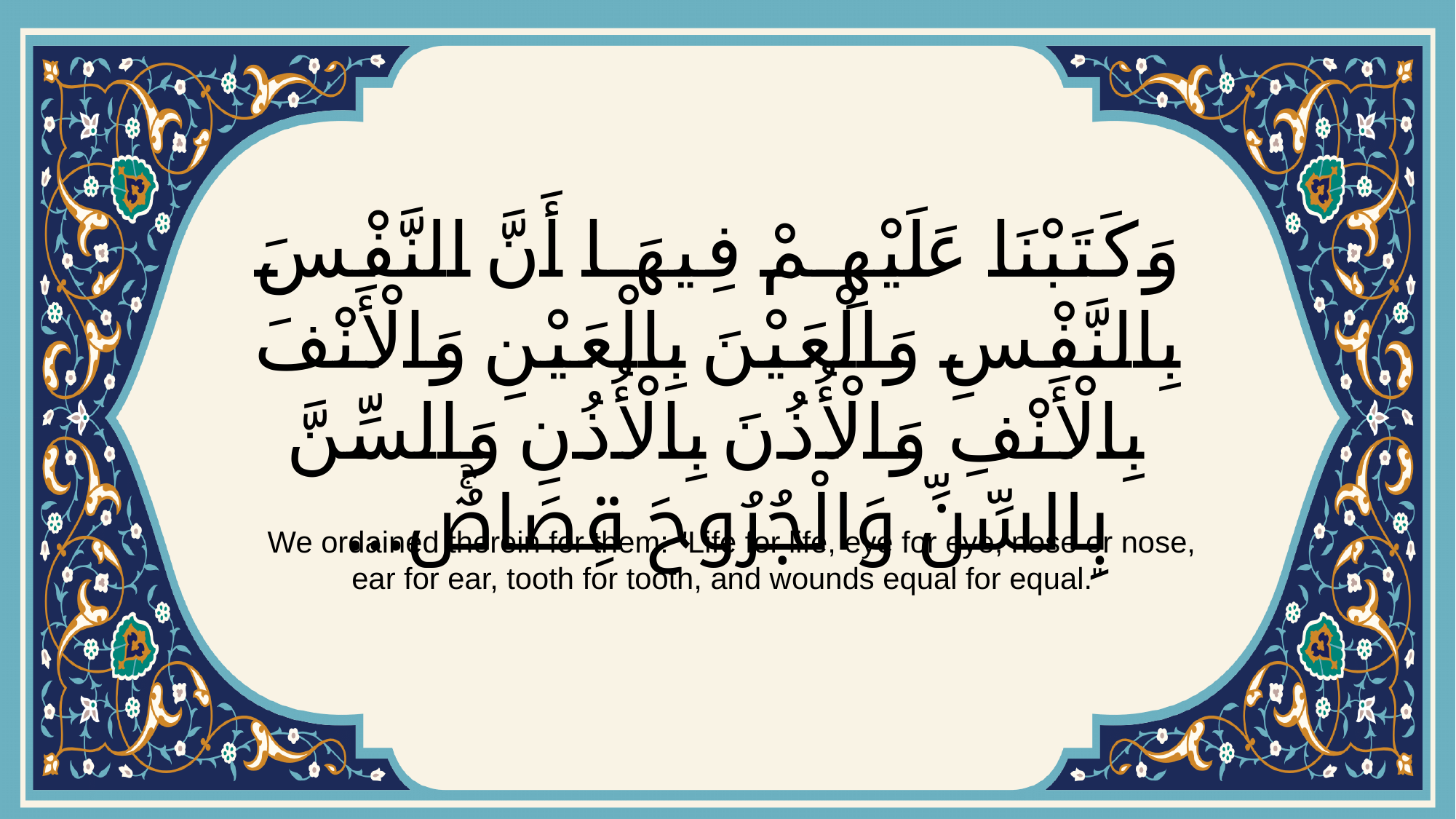

# وَكَتَبْنَا عَلَيْهِمْ فِيهَا أَنَّ النَّفْسَ بِالنَّفْسِ وَالْعَيْنَ بِالْعَيْنِ وَالْأَنْفَ بِالْأَنْفِ وَالْأُذُنَ بِالْأُذُنِ وَالسِّنَّ بِالسِّنِّ وَالْجُرُوحَ قِصَاصٌۚ...
 We ordained therein for them: "Life for life, eye for eye, nose or nose, ear for ear, tooth for tooth, and wounds equal for equal."